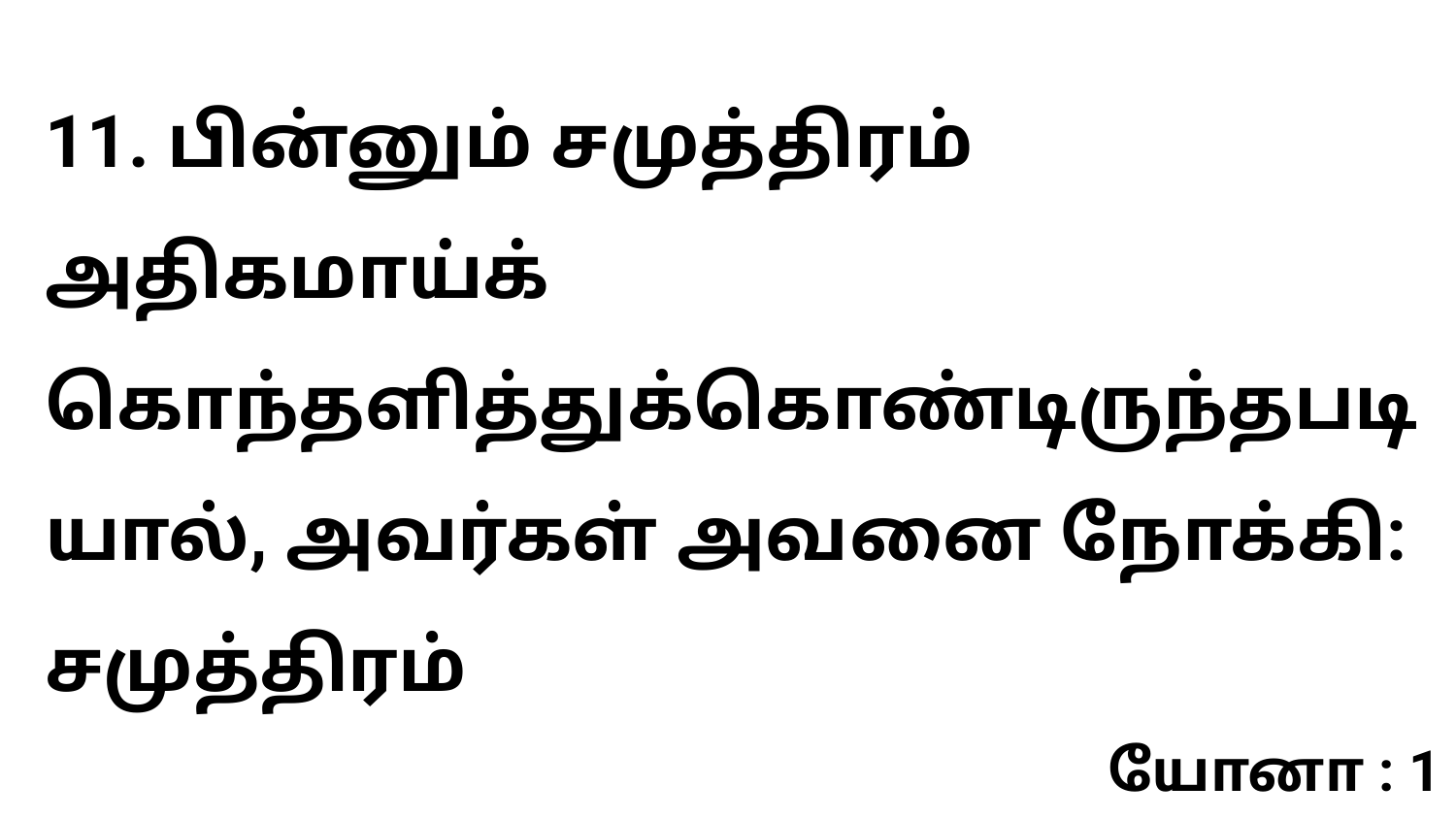

11. பின்னும் சமுத்திரம் அதிகமாய்க் கொந்தளித்துக்கொண்டிருந்தபடியால், அவர்கள் அவனை நோக்கி: சமுத்திரம்
யோனா : 1